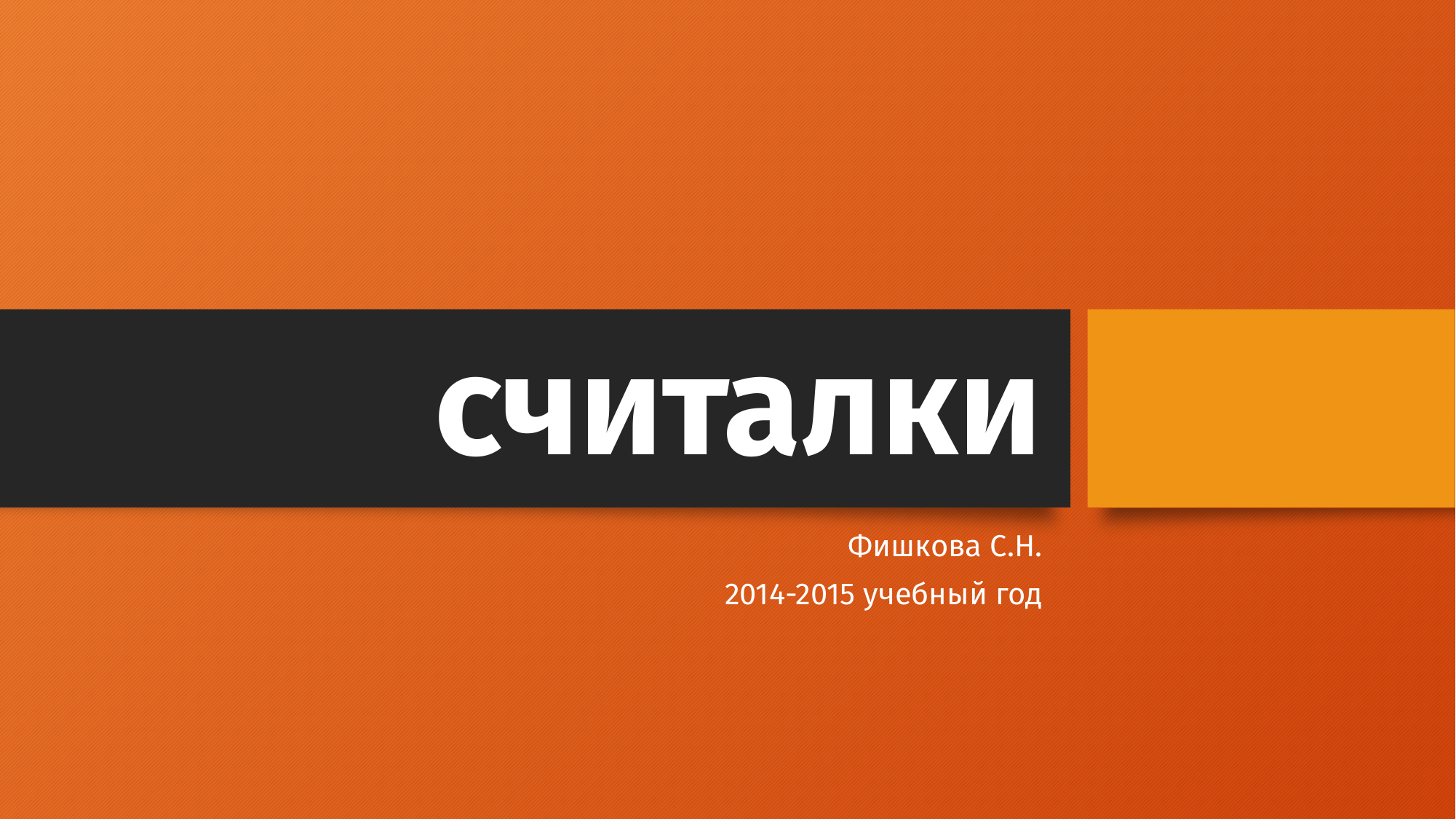

# считалки
Фишкова С.Н.
2014-2015 учебный год